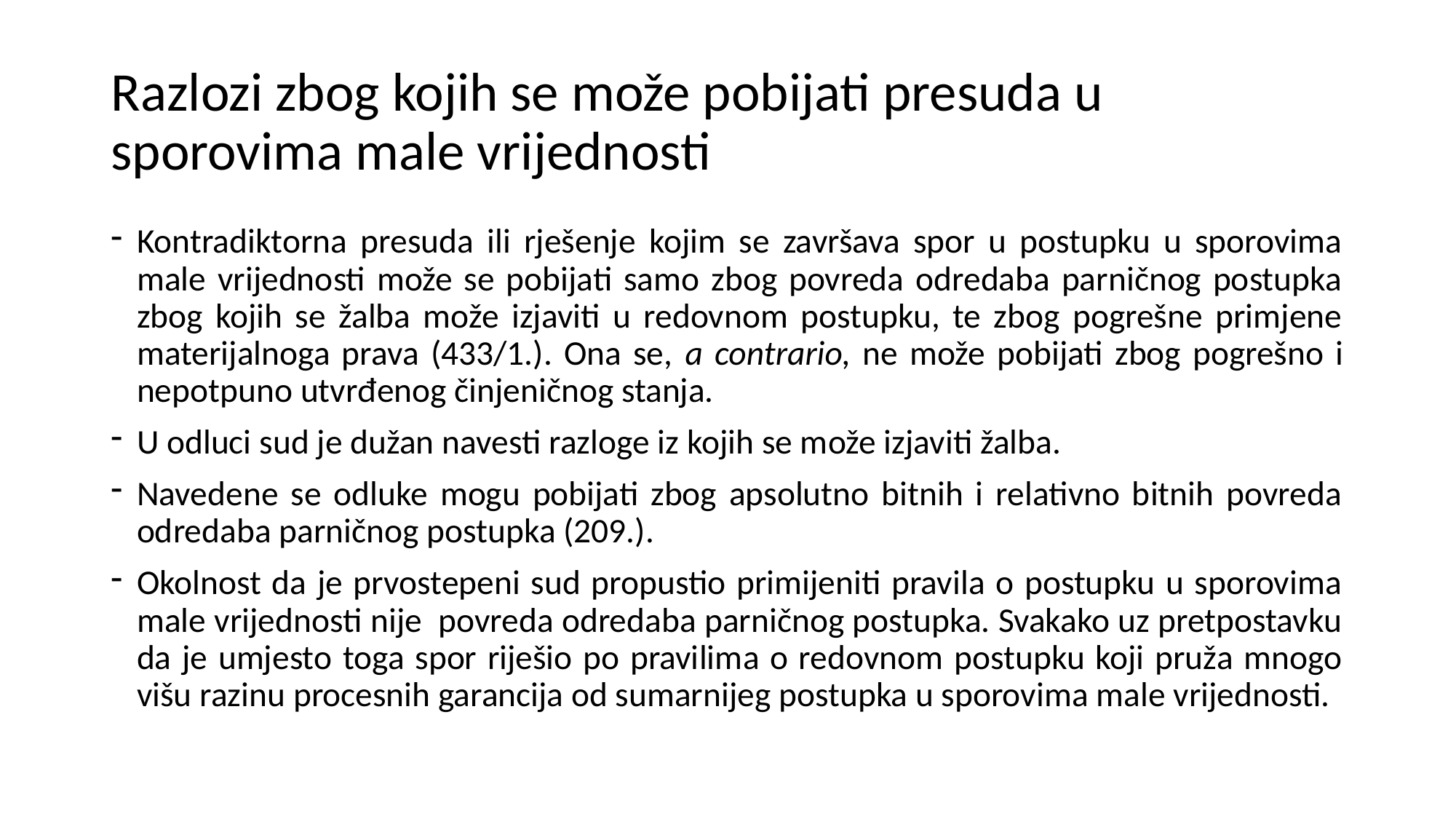

# Razlozi zbog kojih se može pobijati presuda u sporovima male vrijednosti
Kontradiktorna presuda ili rješenje kojim se završava spor u postupku u sporovima male vrijednosti može se pobijati samo zbog povreda odredaba parničnog postupka zbog kojih se žalba može izjaviti u redovnom postupku, te zbog pogrešne primjene materijalnoga prava (433/1.). Ona se, a contrario, ne može pobijati zbog pogrešno i nepotpuno utvrđenog činjeničnog stanja.
U odluci sud je dužan navesti razloge iz kojih se može izjaviti žalba.
Navedene se odluke mogu pobijati zbog apsolutno bitnih i relativno bitnih povreda odredaba parničnog postupka (209.).
Okolnost da je prvostepeni sud propustio primijeniti pravila o postupku u sporovima male vrijednosti nije  povreda odredaba parničnog postupka. Svakako uz pretpostavku da je umjesto toga spor riješio po pravilima o redovnom postupku koji pruža mnogo višu razinu procesnih garancija od sumarnijeg postupka u sporovima male vrijednosti.